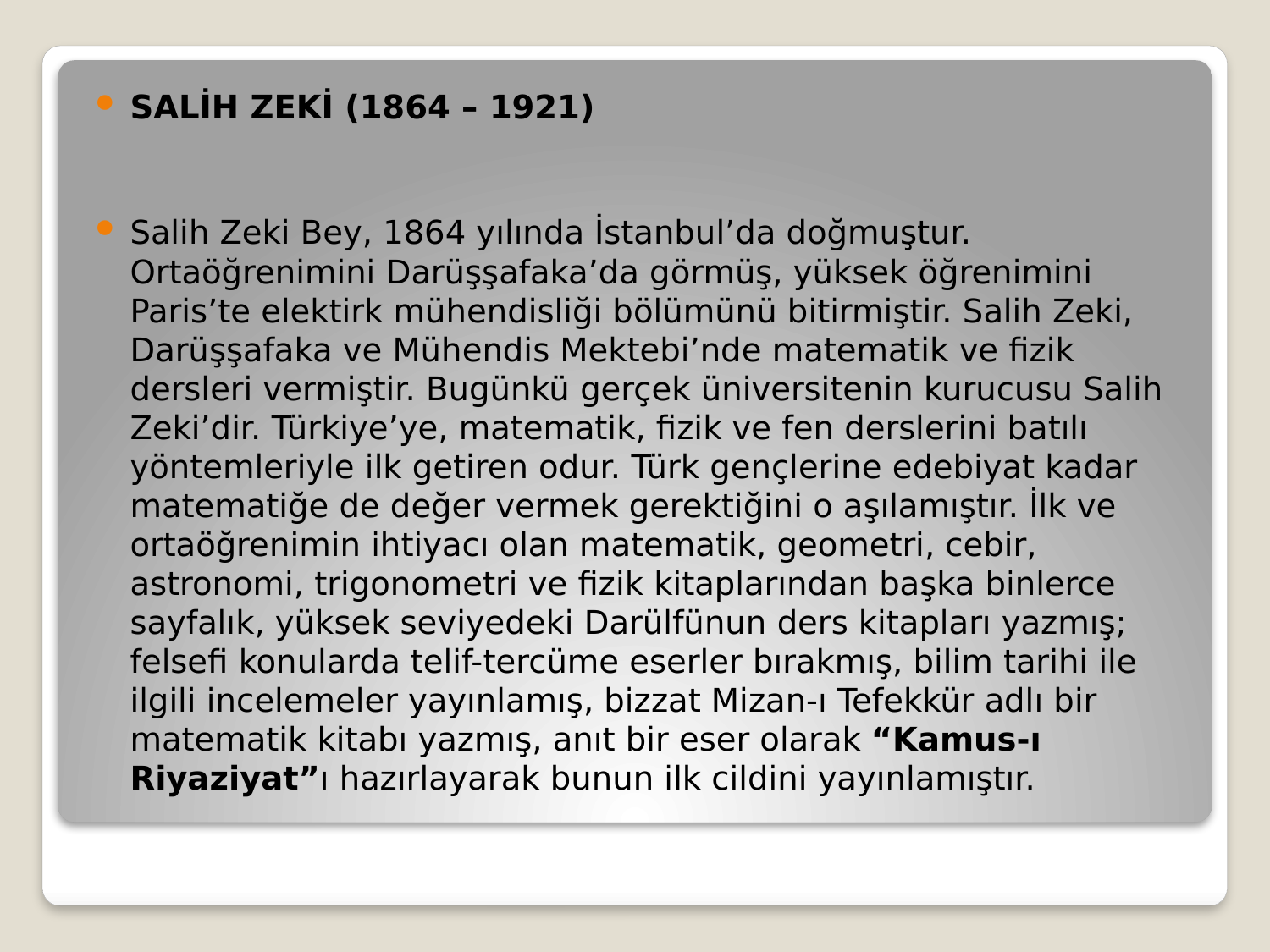

SALİH ZEKİ (1864 – 1921)

Salih Zeki Bey, 1864 yılında İstanbul’da doğmuştur. Ortaöğrenimini Darüşşafaka’da görmüş, yüksek öğrenimini Paris’te elektirk mühendisliği bölümünü bitirmiştir. Salih Zeki, Darüşşafaka ve Mühendis Mektebi’nde matematik ve fizik dersleri vermiştir. Bugünkü gerçek üniversitenin kurucusu Salih Zeki’dir. Türkiye’ye, matematik, fizik ve fen derslerini batılı yöntemleriyle ilk getiren odur. Türk gençlerine edebiyat kadar matematiğe de değer vermek gerektiğini o aşılamıştır. İlk ve ortaöğrenimin ihtiyacı olan matematik, geometri, cebir, astronomi, trigonometri ve fizik kitaplarından başka binlerce sayfalık, yüksek seviyedeki Darülfünun ders kitapları yazmış; felsefi konularda telif-tercüme eserler bırakmış, bilim tarihi ile ilgili incelemeler yayınlamış, bizzat Mizan-ı Tefekkür adlı bir matematik kitabı yazmış, anıt bir eser olarak “Kamus-ı Riyaziyat”ı hazırlayarak bunun ilk cildini yayınlamıştır.